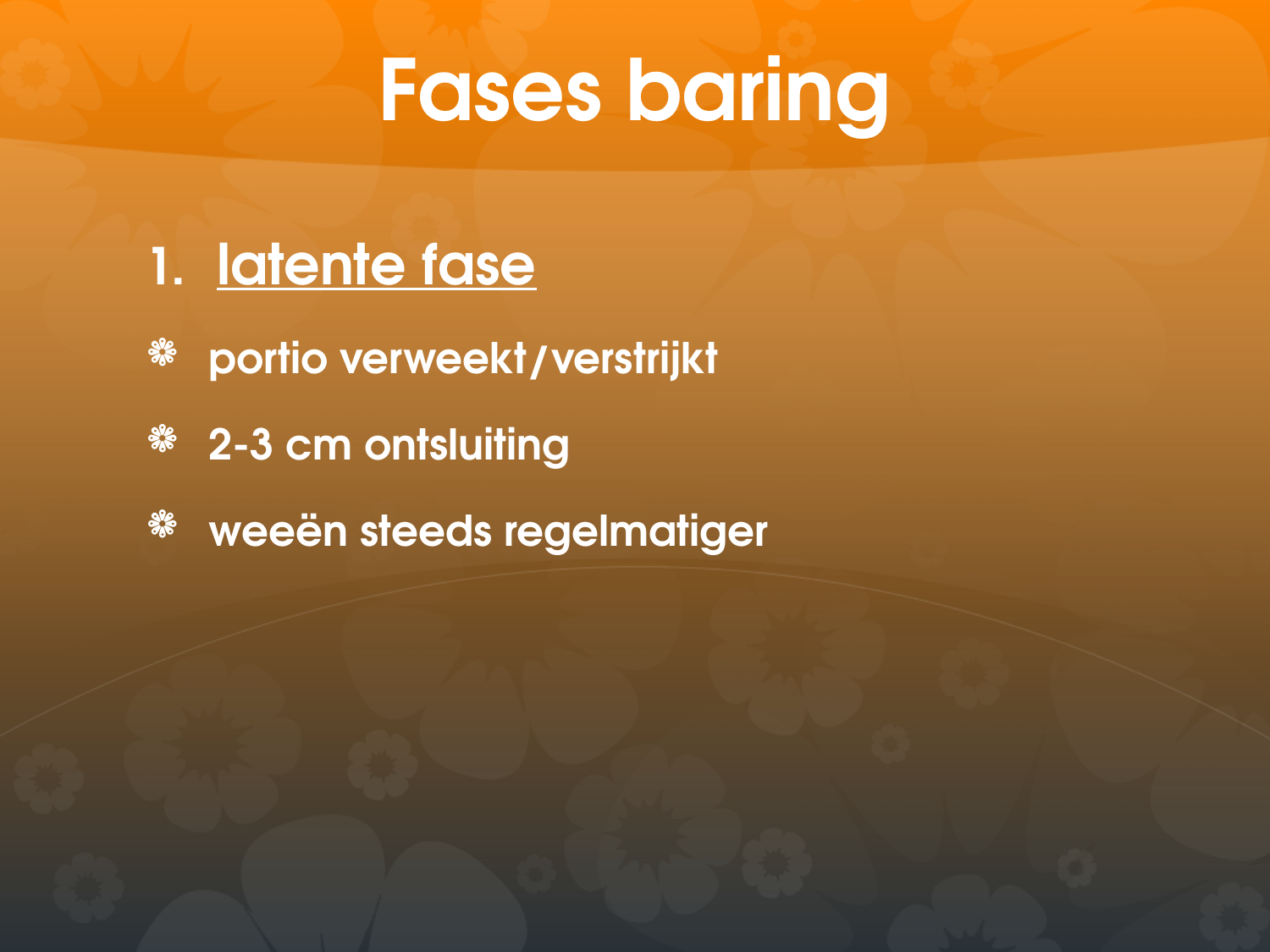

# Fases baring
latente fase
portio verweekt/verstrijkt
2-3 cm ontsluiting
weeën steeds regelmatiger